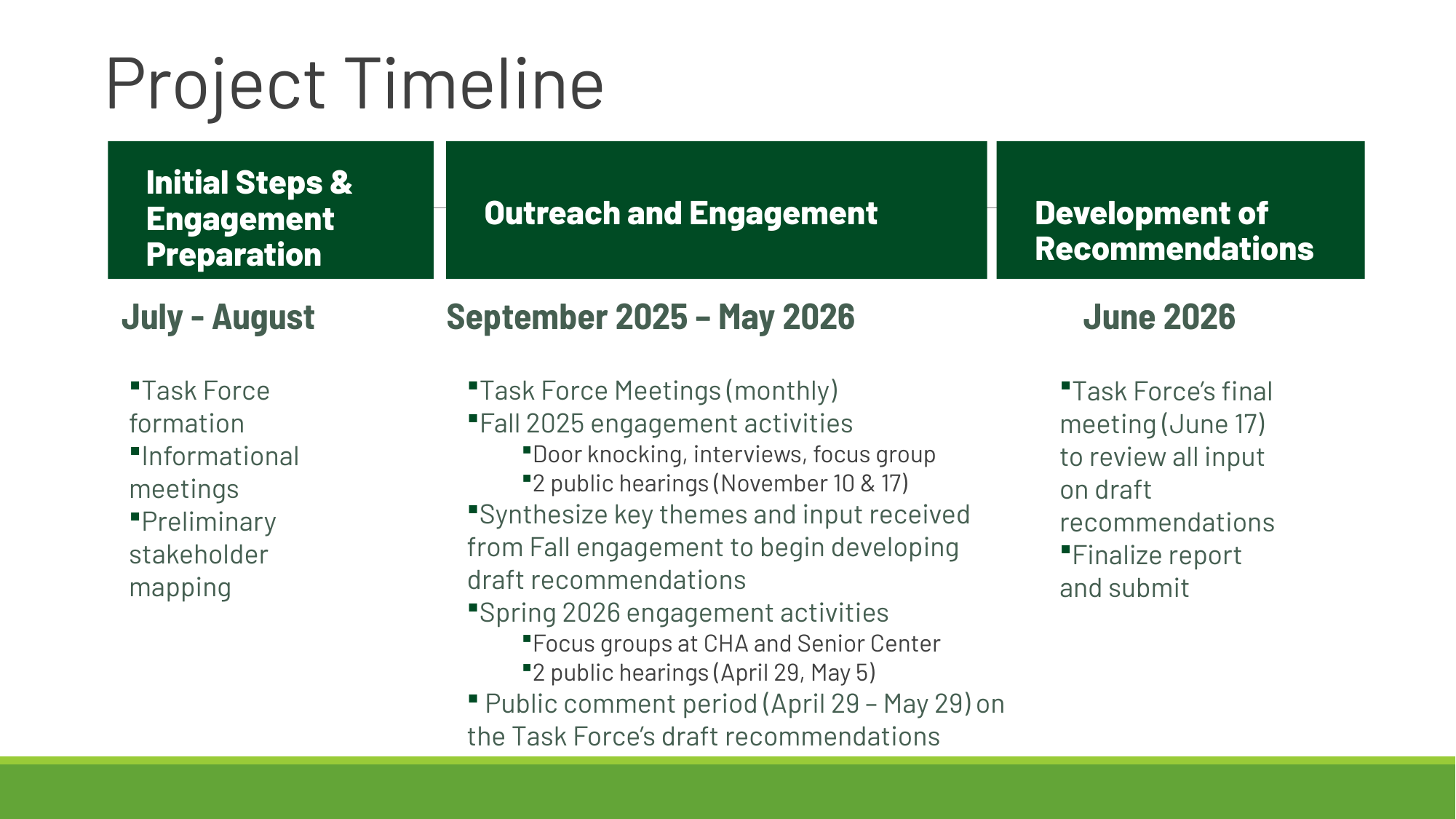

# Project Timeline
Initial Steps &
Engagement Preparation
Outreach and Engagement
Development of Recommendations

September 2025 – May 2026

Task Force Meetings (monthly)
Fall 2025 engagement activities
Door knocking, interviews, focus group
2 public hearings (November 10 & 17)
Synthesize key themes and input received from Fall engagement to begin developing draft recommendations
Spring 2026 engagement activities
Focus groups at CHA and Senior Center
2 public hearings (April 29, May 5)
 Public comment period (April 29 – May 29) on the Task Force’s draft recommendations

July - August

Task Force formation
Informational meetings
Preliminary stakeholder mapping

June 2026

Task Force’s final meeting (June 17) to review all input on draft recommendations
Finalize report and submit